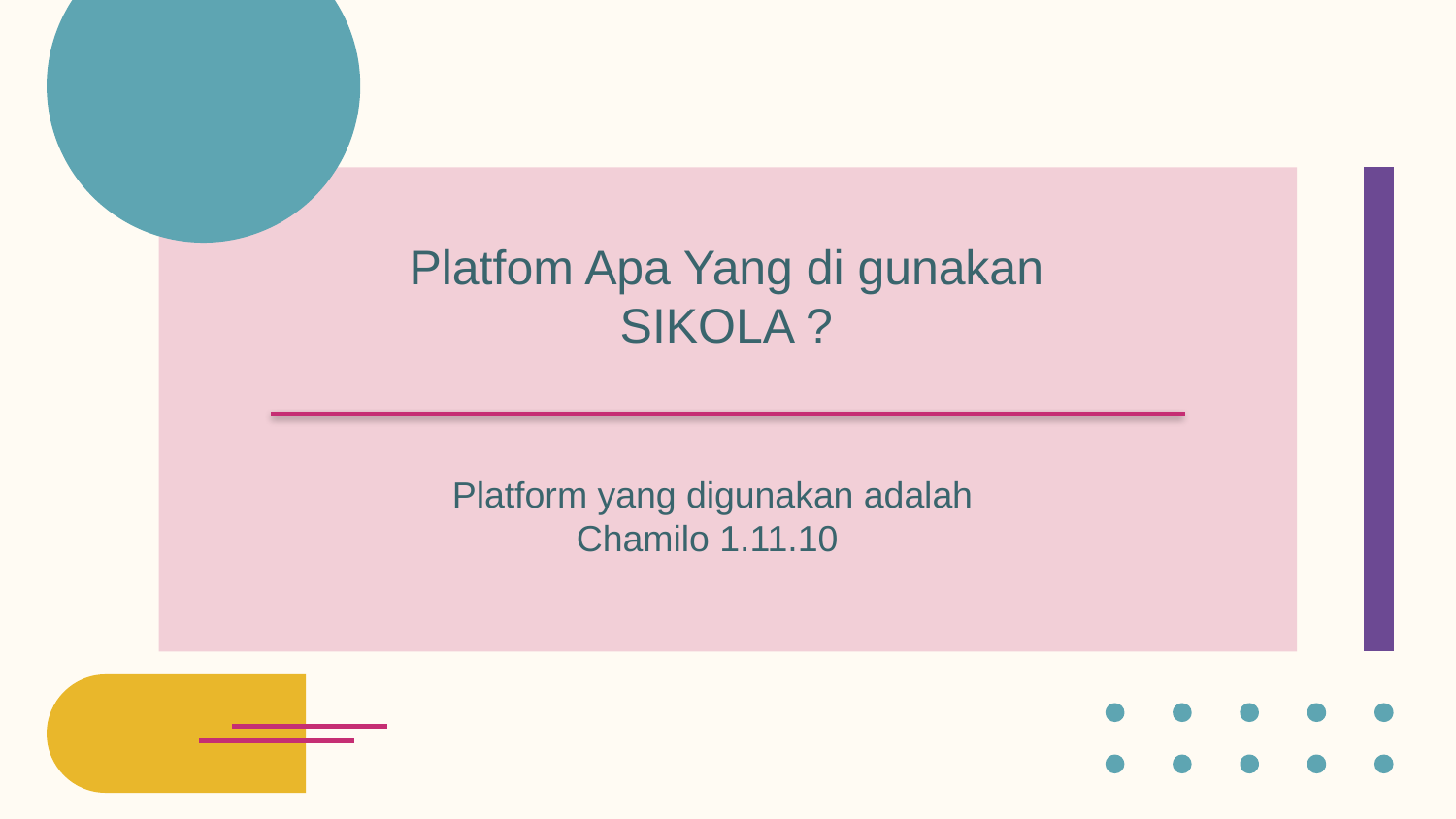

# Platfom Apa Yang di gunakan SIKOLA ?
Platform yang digunakan adalah Chamilo 1.11.10